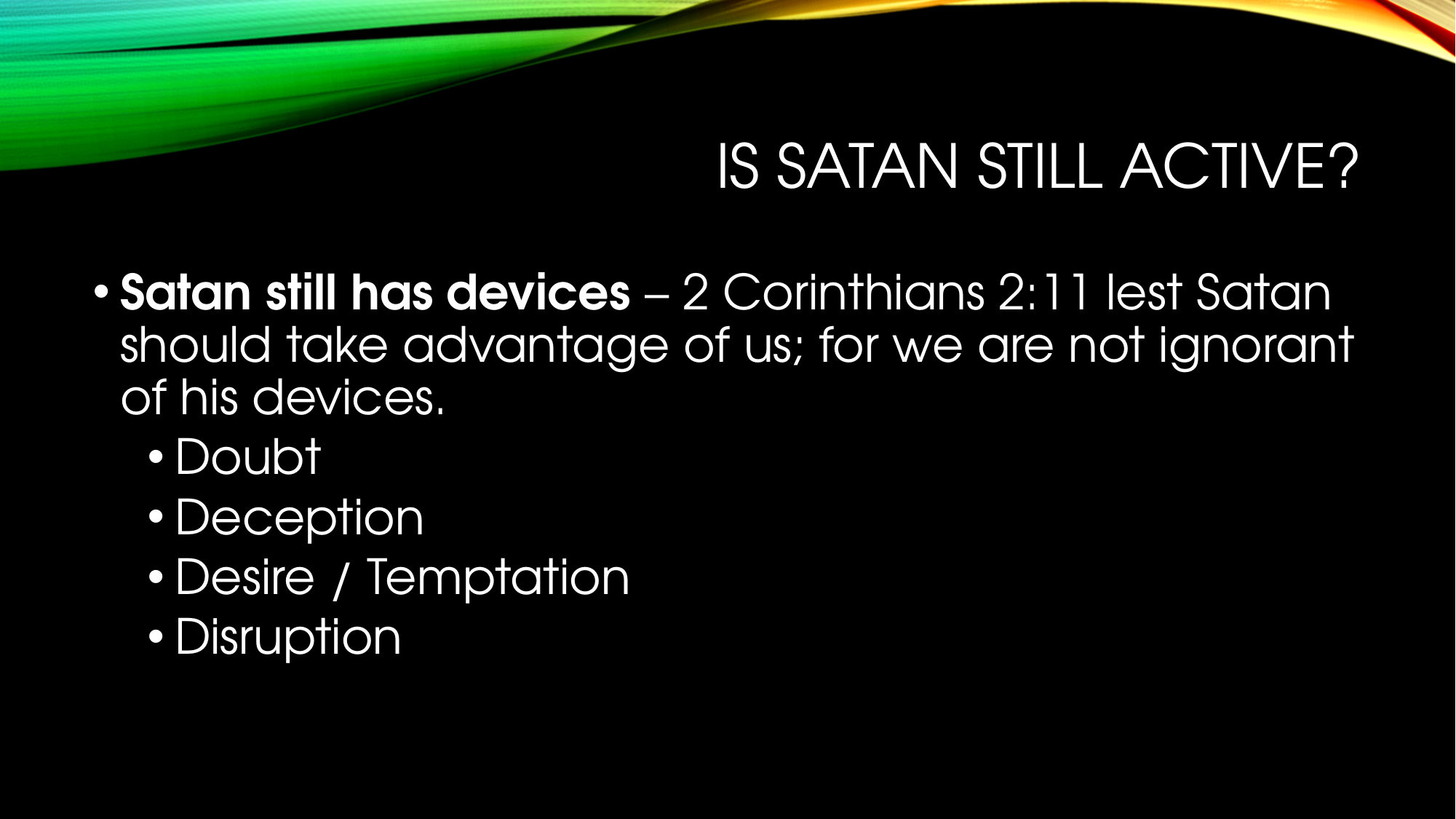

# Is satan still active?
Satan still has devices – 2 Corinthians 2:11 lest Satan should take advantage of us; for we are not ignorant of his devices.
Doubt
Deception
Desire / Temptation
Disruption